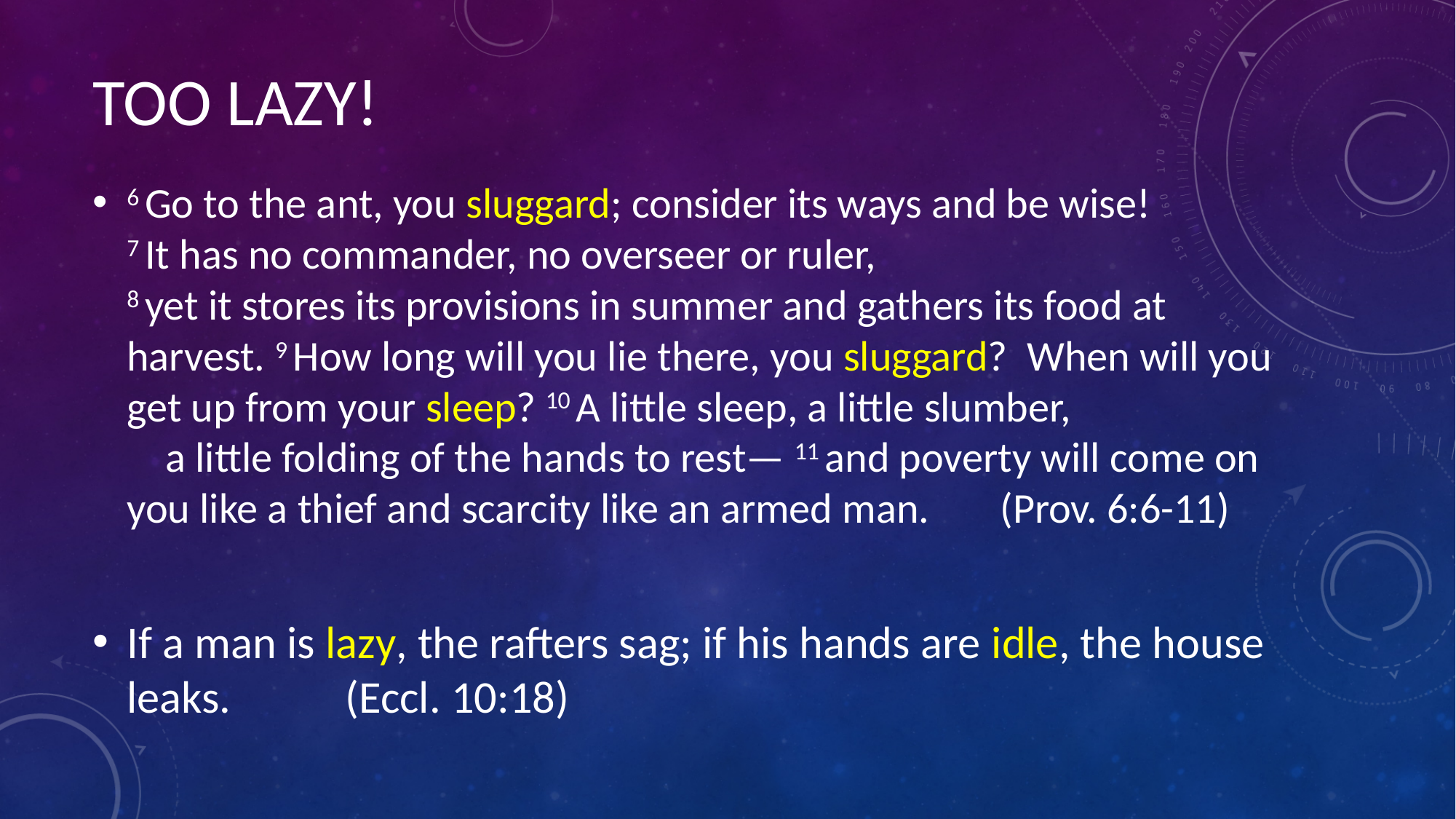

# Too lazy!
6 Go to the ant, you sluggard; consider its ways and be wise!
7 It has no commander, no overseer or ruler,
8 yet it stores its provisions in summer and gathers its food at harvest. 9 How long will you lie there, you sluggard?  When will you get up from your sleep? 10 A little sleep, a little slumber,
    a little folding of the hands to rest— 11 and poverty will come on you like a thief and scarcity like an armed man. 	(Prov. 6:6-11)

If a man is lazy, the rafters sag; if his hands are idle, the house leaks. 	(Eccl. 10:18)